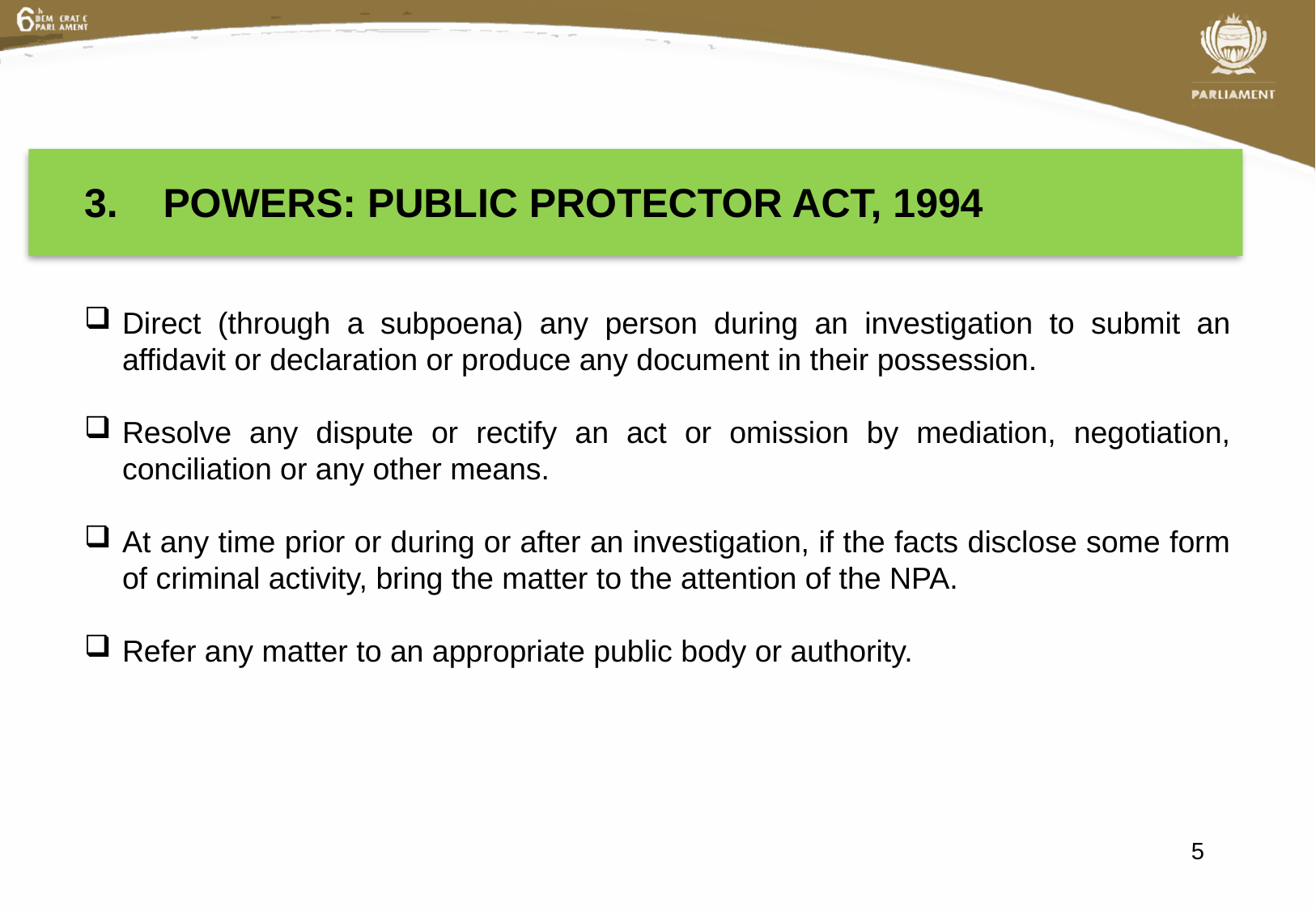

3.    powers: PUBLIC PROTECTOR ACT, 1994

Direct (through a subpoena) any person during an investigation to submit an affidavit or declaration or produce any document in their possession.

Resolve any dispute or rectify an act or omission by mediation, negotiation, conciliation or any other means.

At any time prior or during or after an investigation, if the facts disclose some form of criminal activity, bring the matter to the attention of the NPA.

Refer any matter to an appropriate public body or authority.

5